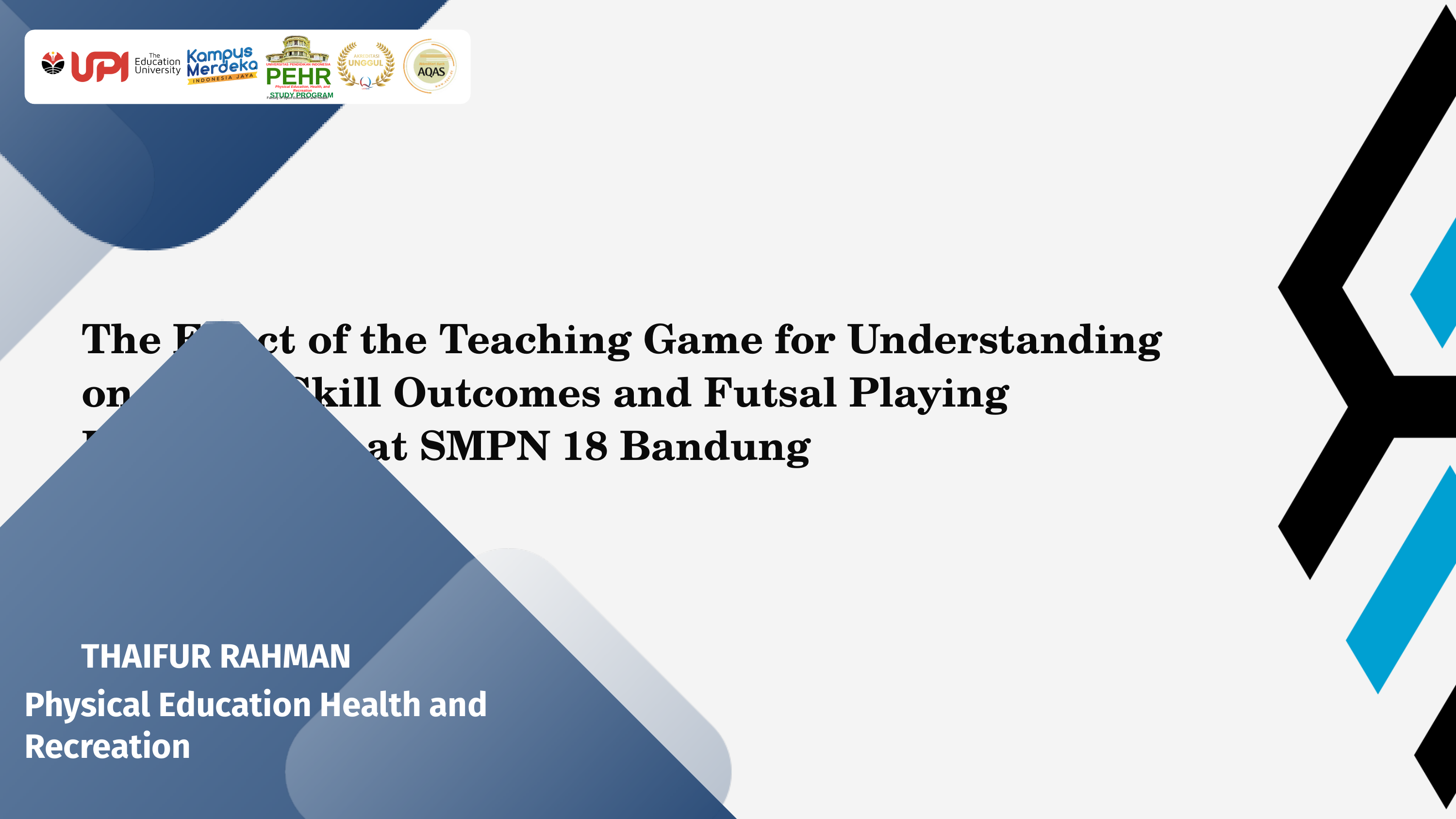

UNIVERSITAS PENDIDIKAN INDONESIA
PEHR
Physical Education, Health, and Recreation
STUDY PROGRAM
Faculty of Sport Education and Health
The Effect of the Teaching Game for Understanding on Social Skill Outcomes and Futsal Playing Performance at SMPN 18 Bandung

THAIFUR RAHMAN
Physical Education Health and Recreation